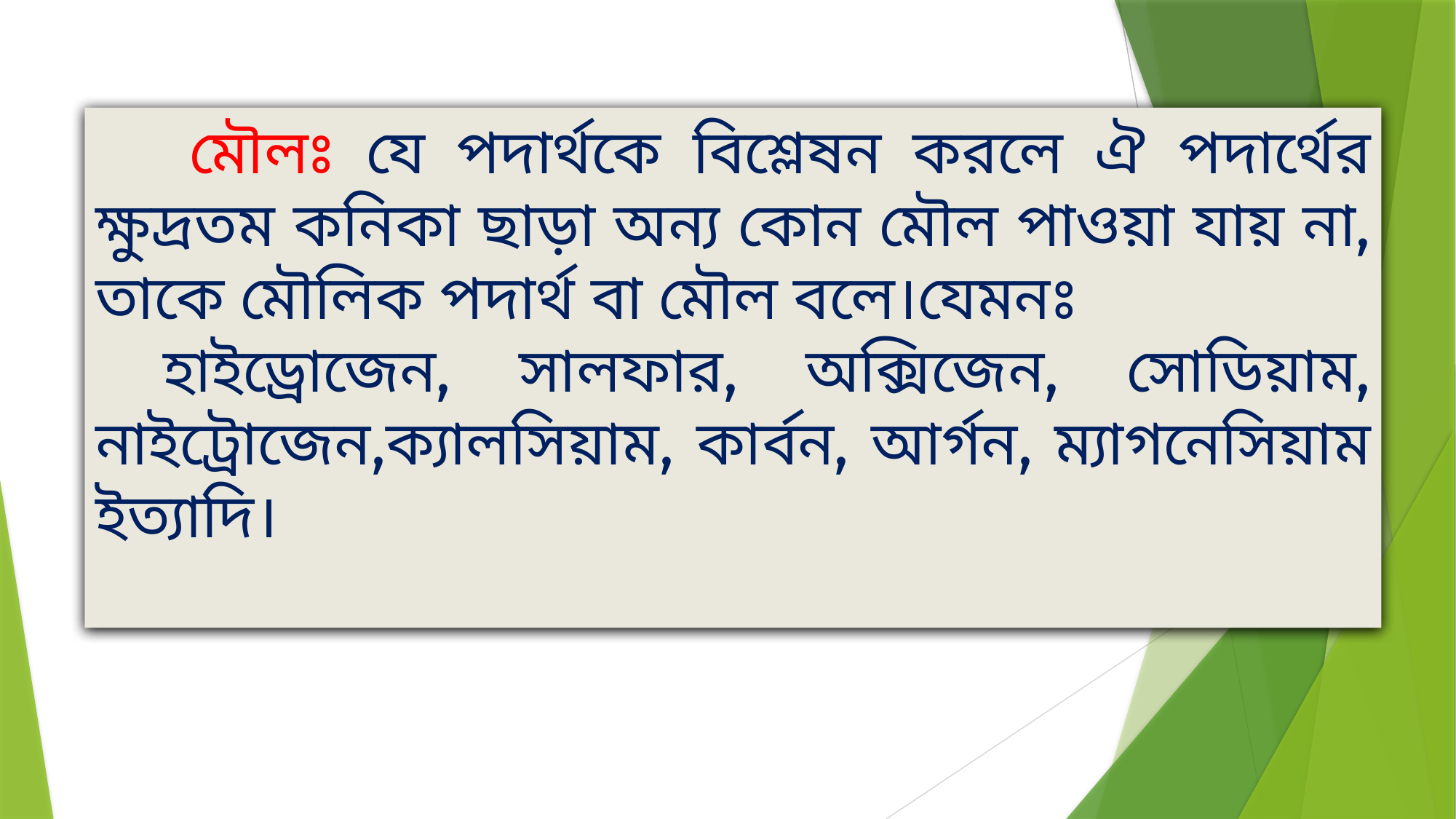

মৌলঃ যে পদার্থকে বিশ্লেষন করলে ঐ পদার্থের ক্ষুদ্রতম কনিকা ছাড়া অন্য কোন মৌল পাওয়া যায় না, তাকে মৌলিক পদার্থ বা মৌল বলে।যেমনঃ
 হাইড্রোজেন, সালফার, অক্সিজেন, সোডিয়াম, নাইট্রোজেন,ক্যালসিয়াম, কার্বন, আর্গন, ম্যাগনেসিয়াম ইত্যাদি।